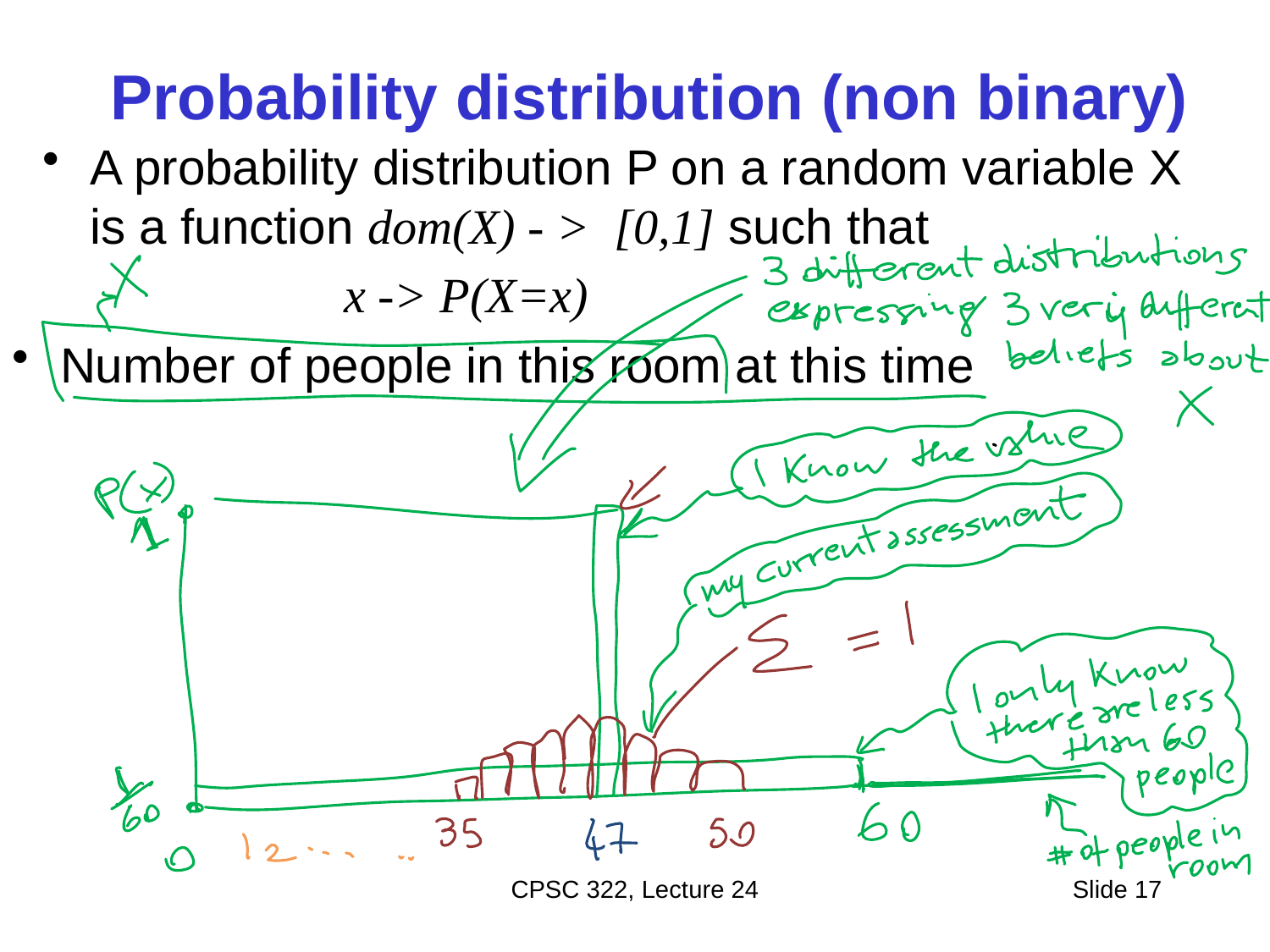

Probability distribution (non binary)
A probability distribution P on a random variable X is a function dom(X) - >  [0,1] such that
			x -> P(X=x)
Number of people in this room at this time
CPSC 322, Lecture 24
Slide 17